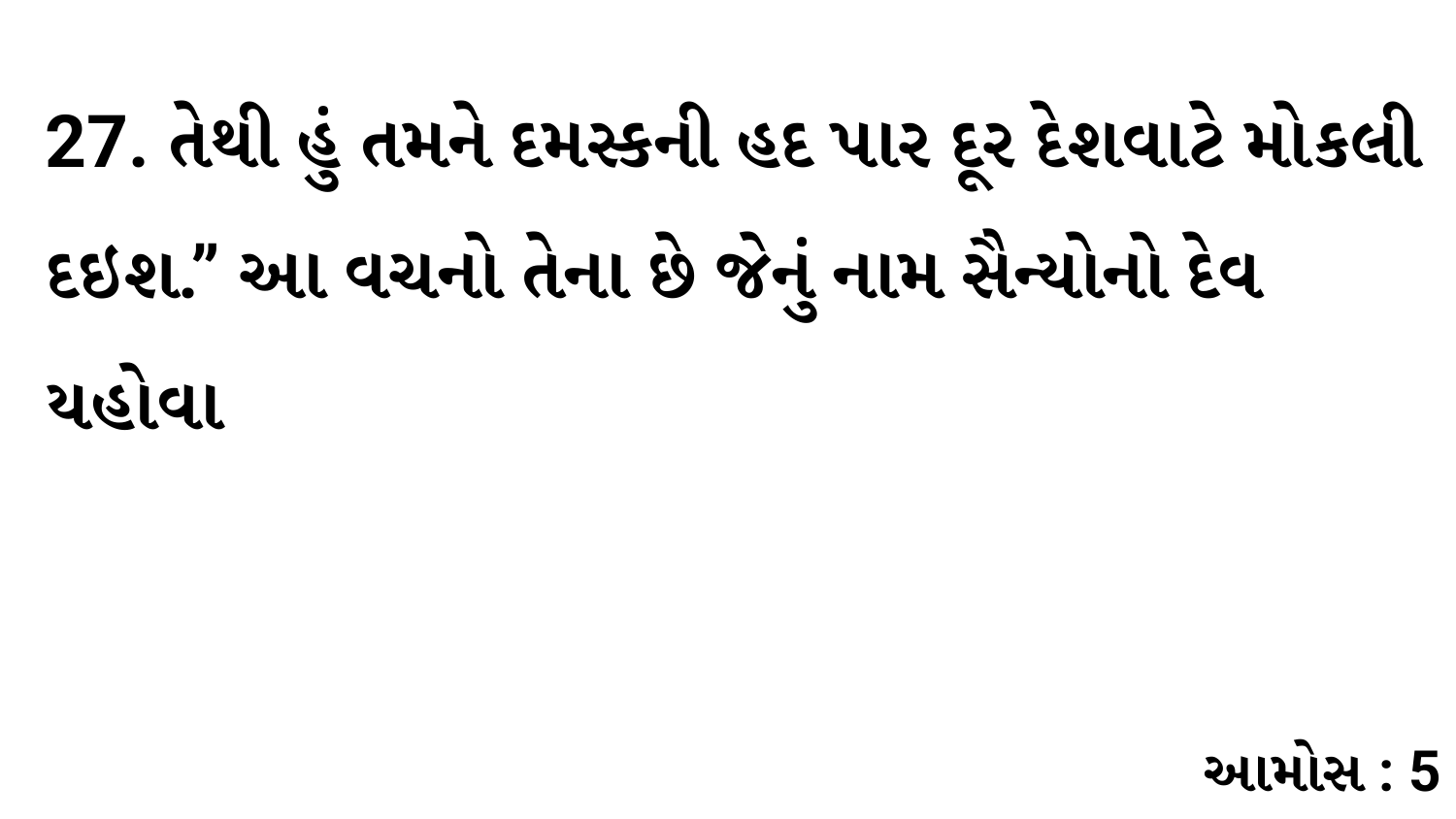

27. તેથી હું તમને દમસ્કની હદ પાર દૂર દેશવાટે મોકલી દઇશ.” આ વચનો તેના છે જેનું નામ સૈન્યોનો દેવ યહોવા
આમોસ : 5